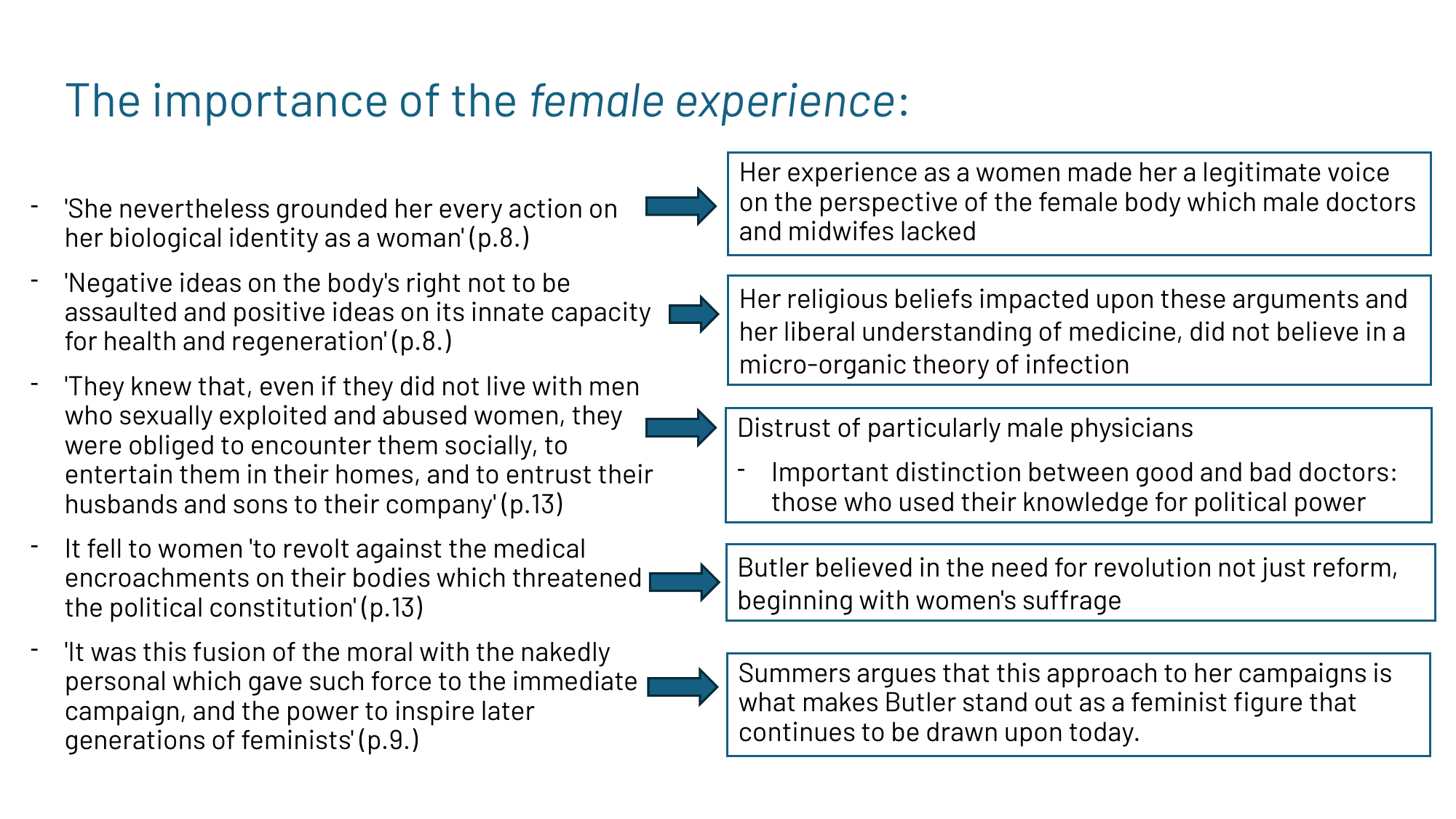

# The importance of the female experience:
Her experience as a women made her a legitimate voice on the perspective of the female body which male doctors and midwifes lacked

'She nevertheless grounded her every action on her biological identity as a woman' (p.8.)
'Negative ideas on the body's right not to be assaulted and positive ideas on its innate capacity for health and regeneration' (p.8.)
'They knew that, even if they did not live with men who sexually exploited and abused women, they were obliged to encounter them socially, to entertain them in their homes, and to entrust their husbands and sons to their company' (p.13)
It fell to women 'to revolt against the medical encroachments on their bodies which threatened the political constitution' (p.13)
'It was this fusion of the moral with the nakedly personal which gave such force to the immediate campaign, and the power to inspire later generations of feminists' (p.9.)
Her religious beliefs impacted upon these arguments and her liberal understanding of medicine, did not believe in a micro-organic theory of infection

Distrust of particularly male physicians
Important distinction between good and bad doctors: those who used their knowledge for political power

Butler believed in the need for revolution not just reform, beginning with women's suffrage

Summers argues that this approach to her campaigns is what makes Butler stand out as a feminist figure that continues to be drawn upon today.